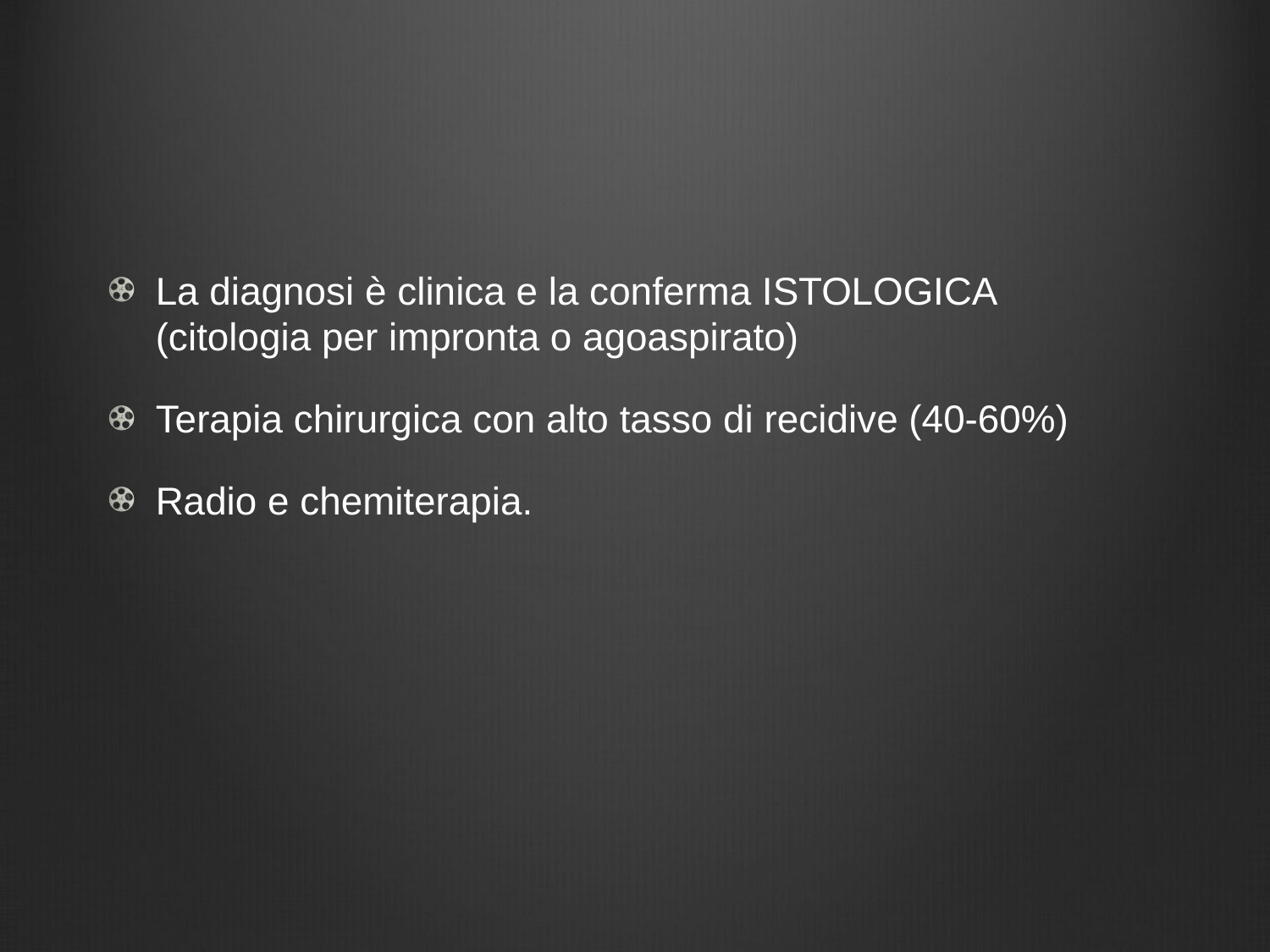

#
La diagnosi è clinica e la conferma ISTOLOGICA (citologia per impronta o agoaspirato)
Terapia chirurgica con alto tasso di recidive (40-60%)
Radio e chemiterapia.